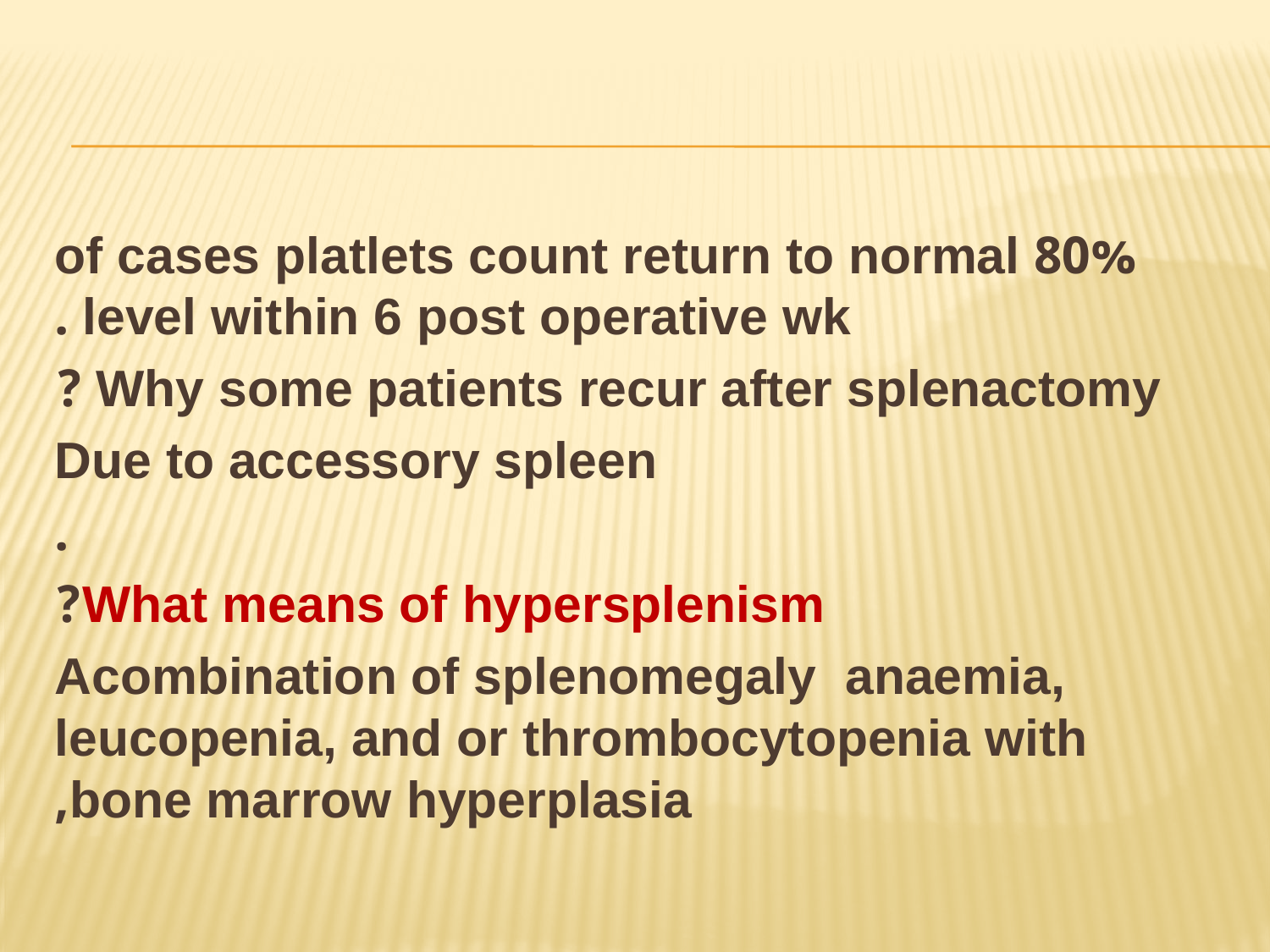

#
80% of cases platlets count return to normal level within 6 post operative wk .
Why some patients recur after splenactomy ?
Due to accessory spleen
.
What means of hypersplenism?
Acombination of splenomegaly  anaemia, leucopenia, and or thrombocytopenia with bone marrow hyperplasia,